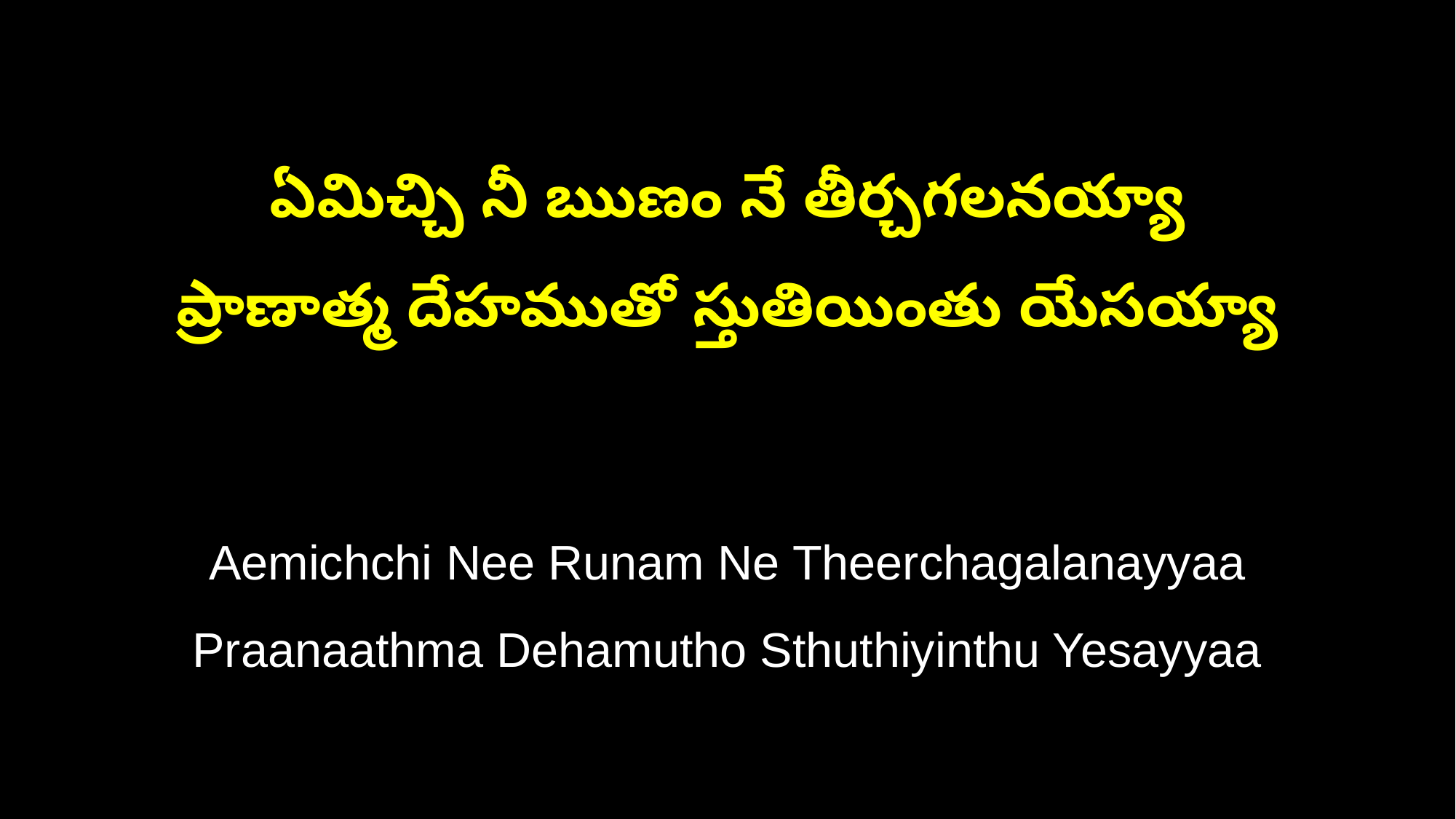

ఏమిచ్చి నీ ఋణం నే తీర్చగలనయ్యా
ప్రాణాత్మ దేహముతో స్తుతియింతు యేసయ్యా
Aemichchi Nee Runam Ne Theerchagalanayyaa
Praanaathma Dehamutho Sthuthiyinthu Yesayyaa